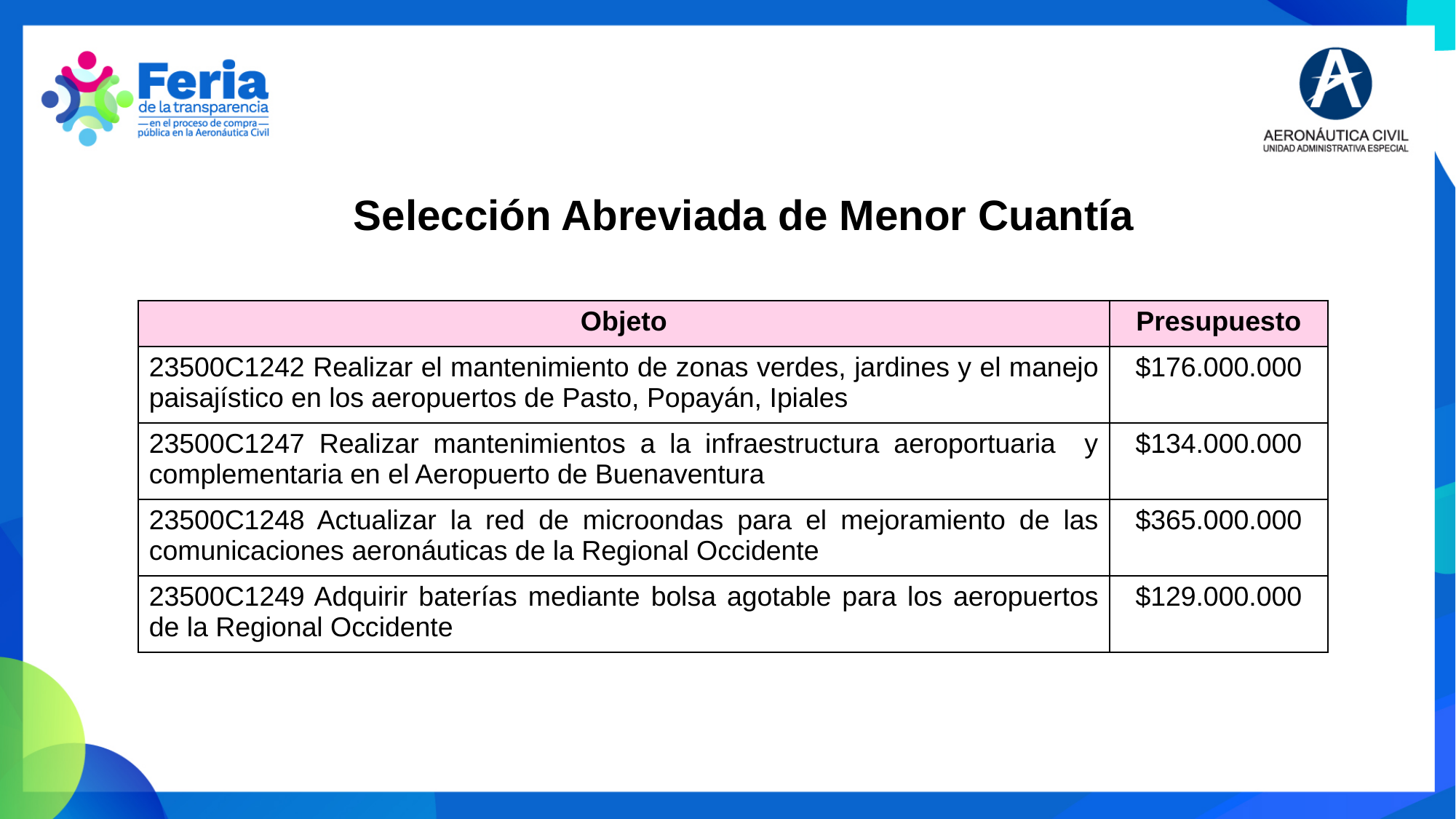

Selección Abreviada de Menor Cuantía
| Objeto | Presupuesto |
| --- | --- |
| 23500C1242 Realizar el mantenimiento de zonas verdes, jardines y el manejo paisajístico en los aeropuertos de Pasto, Popayán, Ipiales | $176.000.000 |
| 23500C1247 Realizar mantenimientos a la infraestructura aeroportuaria y complementaria en el Aeropuerto de Buenaventura | $134.000.000 |
| 23500C1248 Actualizar la red de microondas para el mejoramiento de las comunicaciones aeronáuticas de la Regional Occidente | $365.000.000 |
| 23500C1249 Adquirir baterías mediante bolsa agotable para los aeropuertos de la Regional Occidente | $129.000.000 |